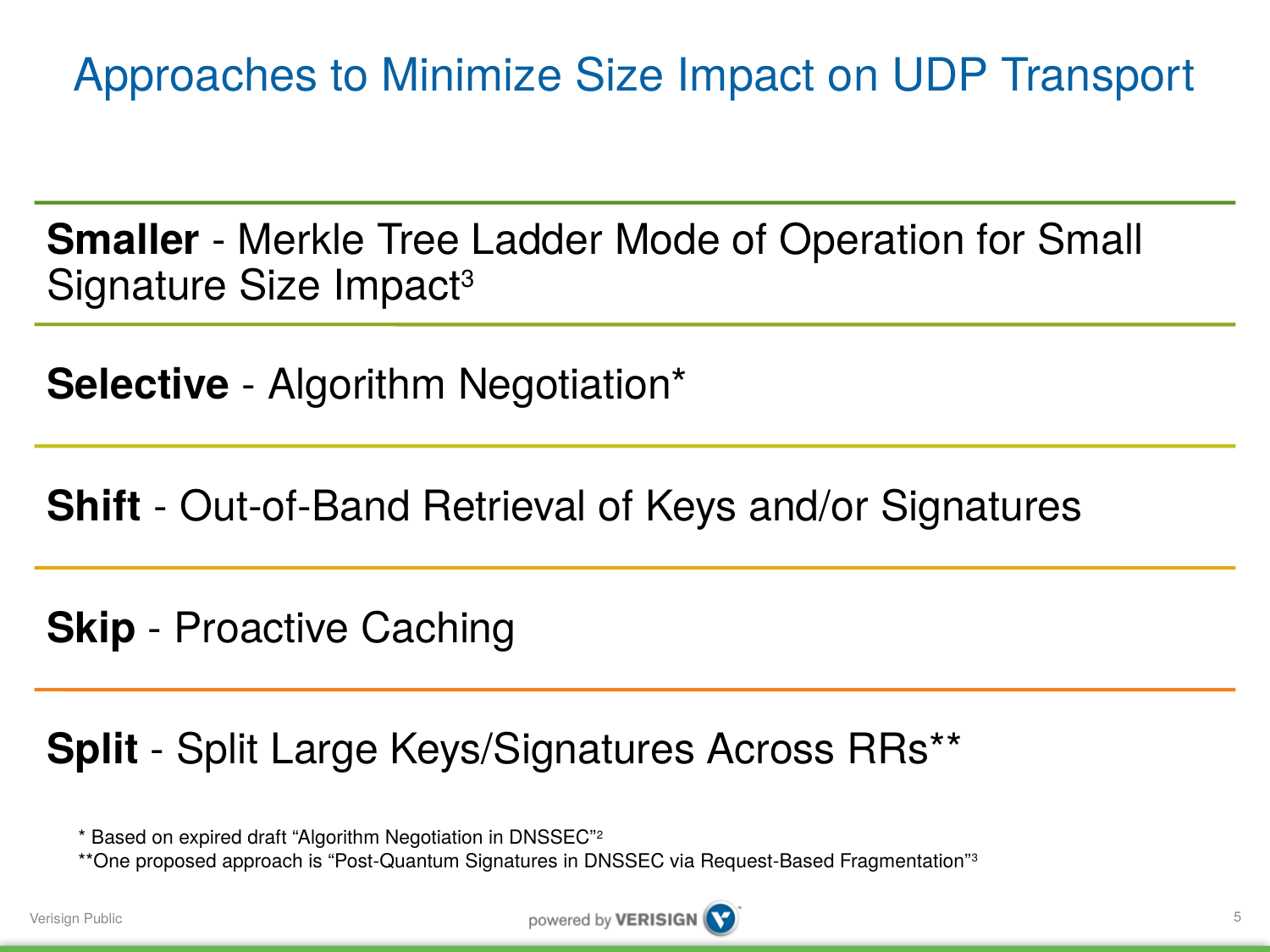

# Approaches to Minimize Size Impact on UDP Transport
Smaller - Merkle Tree Ladder Mode of Operation for Small Signature Size Impact3
Selective - Algorithm Negotiation*
Shift - Out-of-Band Retrieval of Keys and/or Signatures
Skip - Proactive Caching
Split - Split Large Keys/Signatures Across RRs**
* Based on expired draft “Algorithm Negotiation in DNSSEC”2
**One proposed approach is “Post-Quantum Signatures in DNSSEC via Request-Based Fragmentation”3
5